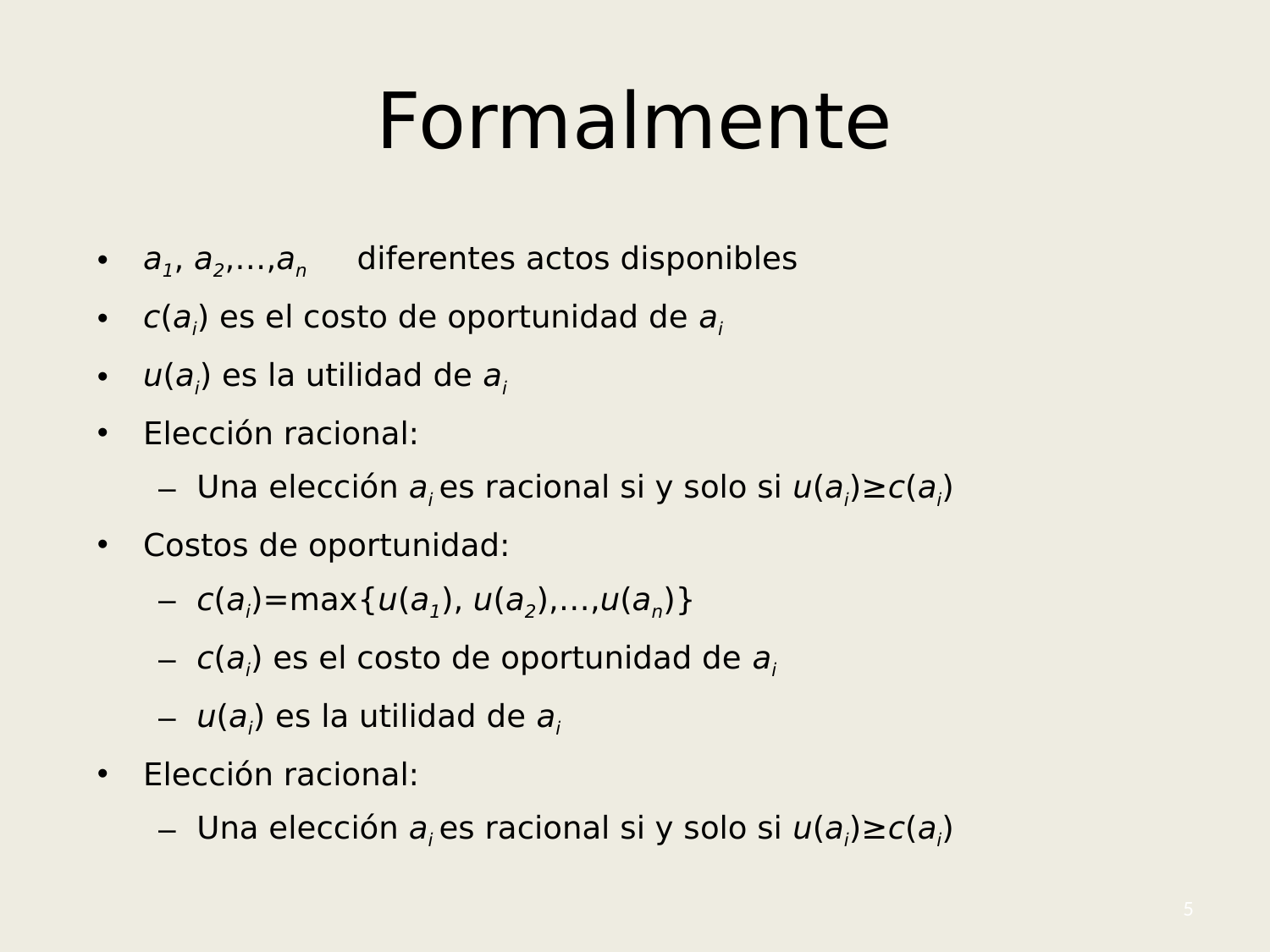

# Formalmente
a1, a2,…,an     diferentes actos disponibles
c(ai) es el costo de oportunidad de ai
u(ai) es la utilidad de ai
Elección racional:
Una elección ai es racional si y solo si u(ai)≥c(ai)
Costos de oportunidad:
c(ai)=max{u(a1), u(a2),…,u(an)}
c(ai) es el costo de oportunidad de ai
u(ai) es la utilidad de ai
Elección racional:
Una elección ai es racional si y solo si u(ai)≥c(ai)

5